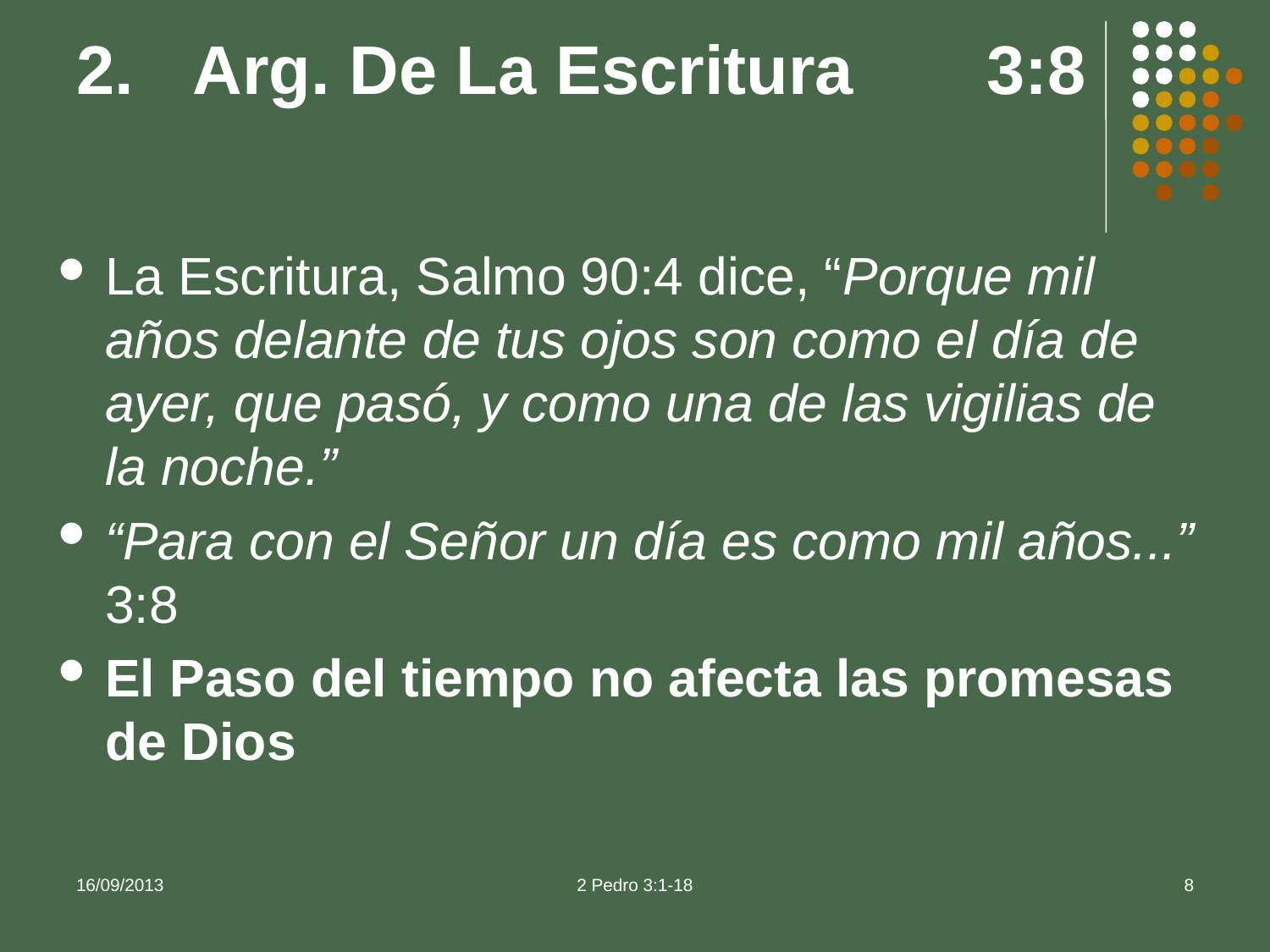

# Arg. De La Escritura       3:8
La Escritura, Salmo 90:4 dice, “Porque mil años delante de tus ojos son como el día de ayer, que pasó, y como una de las vigilias de la noche.”
“Para con el Señor un día es como mil años...” 3:8
El Paso del tiempo no afecta las promesas de Dios
16/09/2013
2 Pedro 3:1-18
8